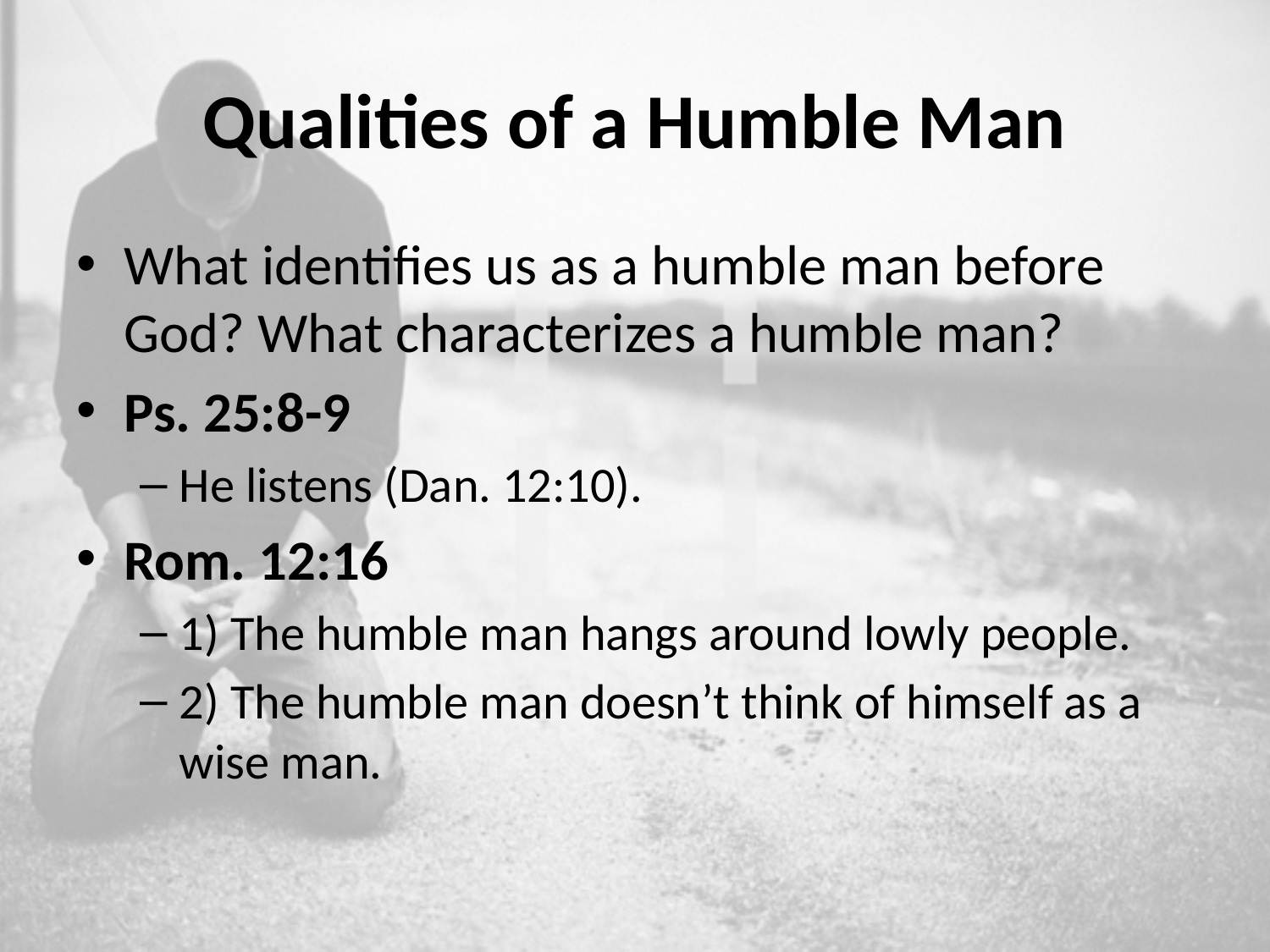

# Qualities of a Humble Man
What identifies us as a humble man before God? What characterizes a humble man?
Ps. 25:8-9
He listens (Dan. 12:10).
Rom. 12:16
1) The humble man hangs around lowly people.
2) The humble man doesn’t think of himself as a wise man.